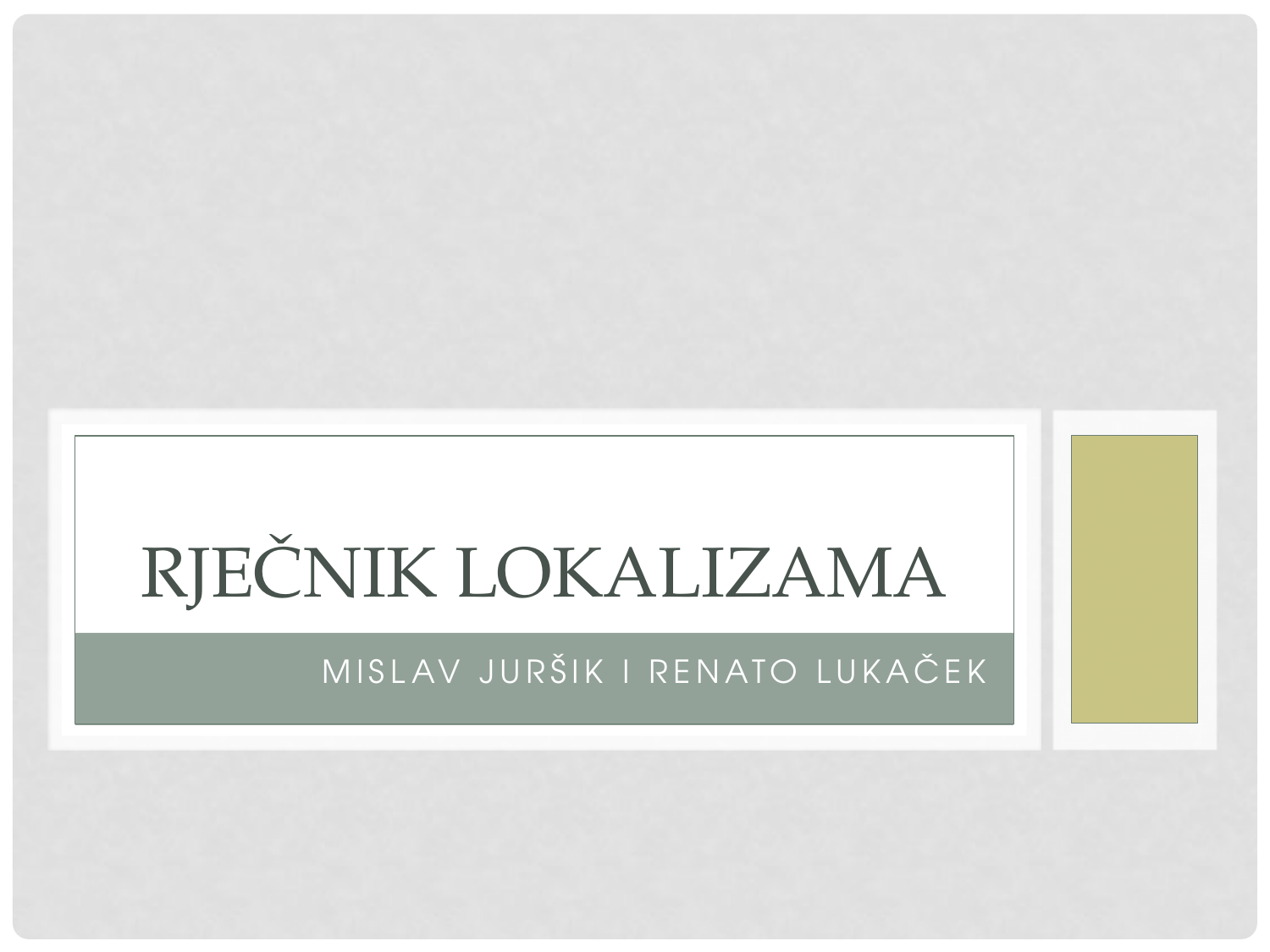

# RJEČNIK LOKALIZAMA
Mislav Juršik i Renato Lukaček